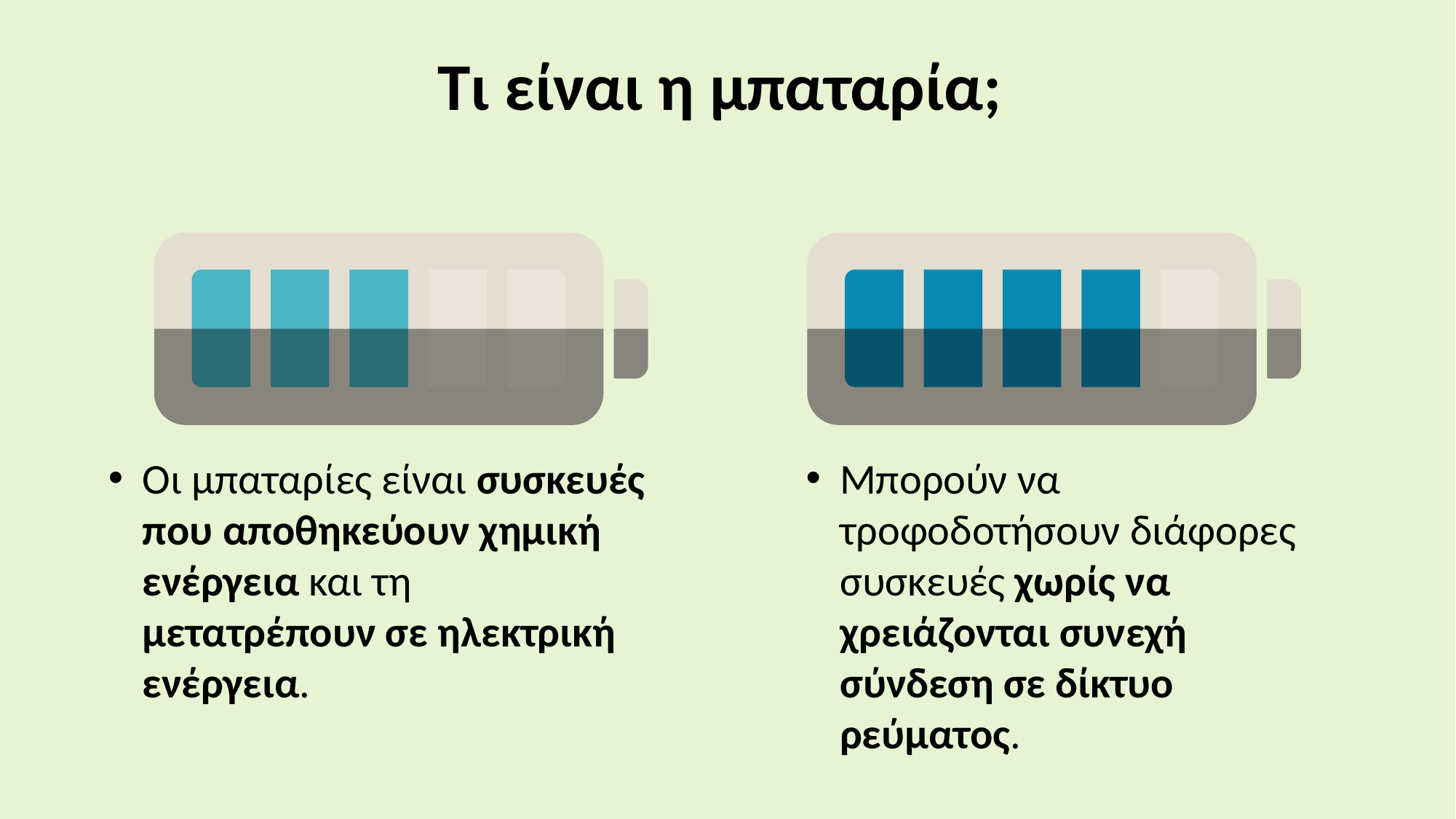

Τι είναι η μπαταρία;

Οι μπαταρίες είναι συσκευές που αποθηκεύουν χημική ενέργεια και τη μετατρέπουν σε ηλεκτρική ενέργεια.

Μπορούν να τροφοδοτήσουν διάφορες συσκευές χωρίς να χρειάζονται συνεχή σύνδεση σε δίκτυο ρεύματος.